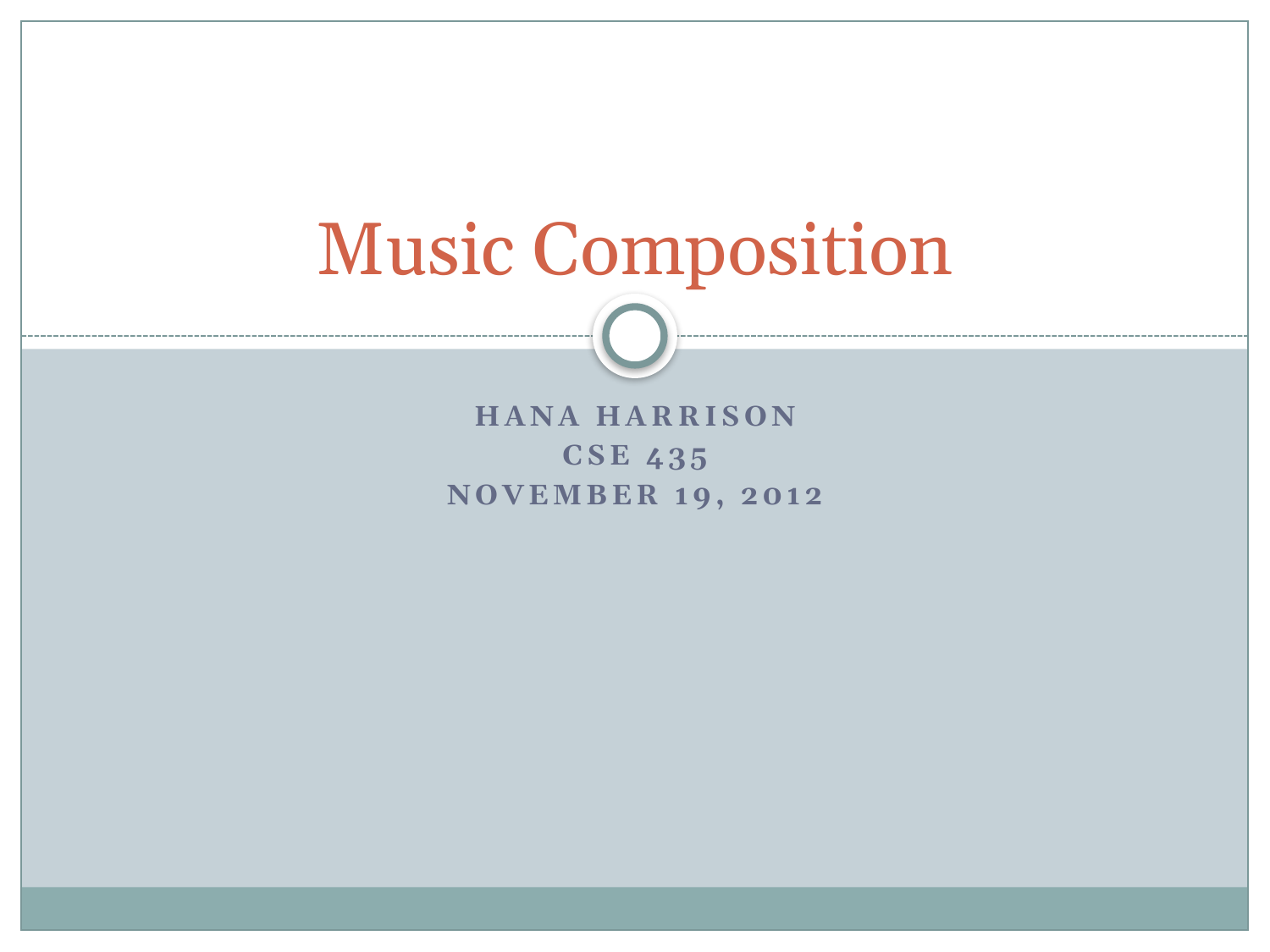

# Music Composition
Hana Harrison
CSE 435
November 19, 2012